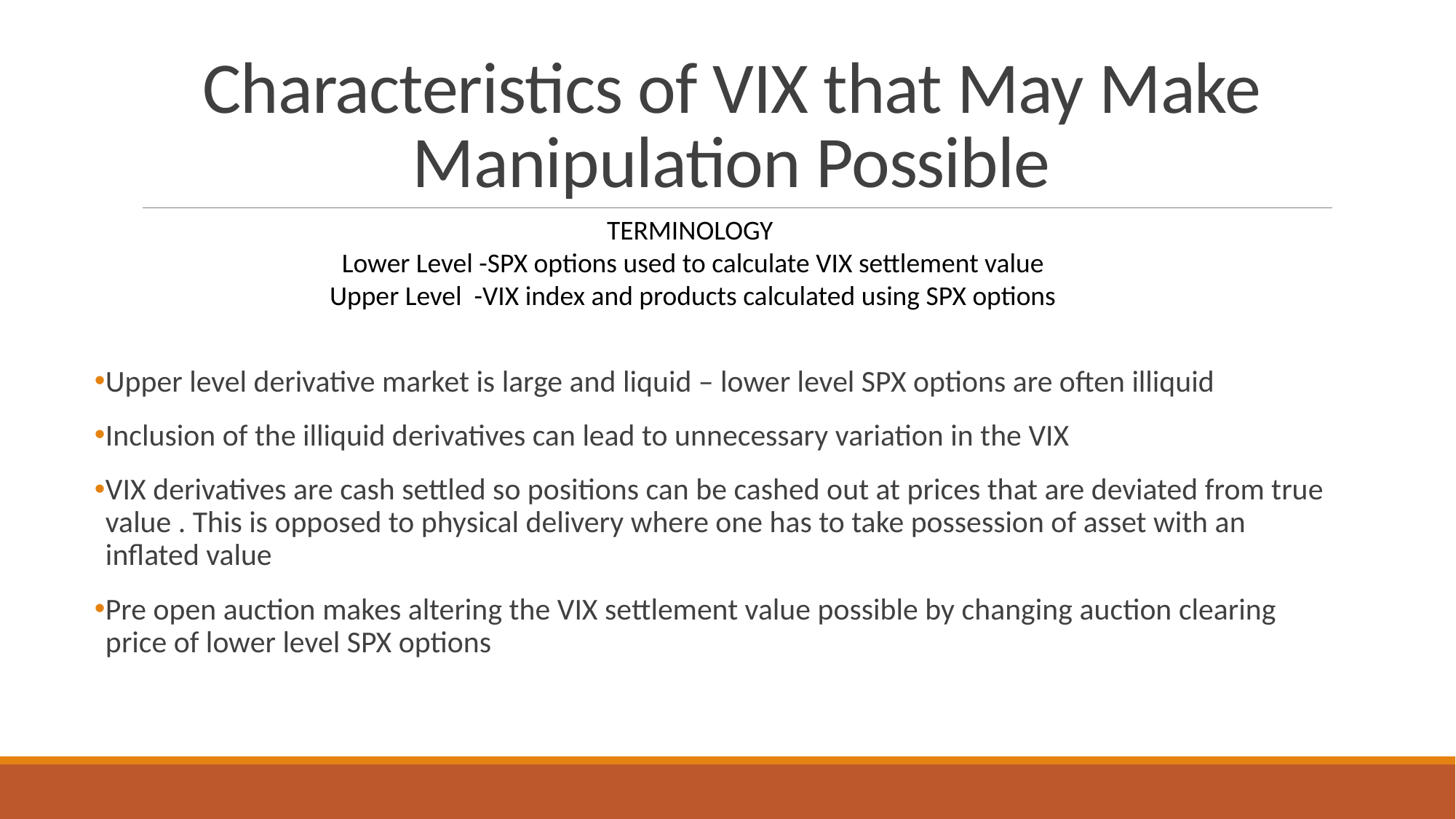

# Characteristics of VIX that May Make Manipulation Possible
TERMINOLOGY
Lower Level -SPX options used to calculate VIX settlement value
Upper Level  -VIX index and products calculated using SPX options
Upper level derivative market is large and liquid – lower level SPX options are often illiquid
Inclusion of the illiquid derivatives can lead to unnecessary variation in the VIX
VIX derivatives are cash settled so positions can be cashed out at prices that are deviated from true value . This is opposed to physical delivery where one has to take possession of asset with an inflated value
Pre open auction makes altering the VIX settlement value possible by changing auction clearing price of lower level SPX options